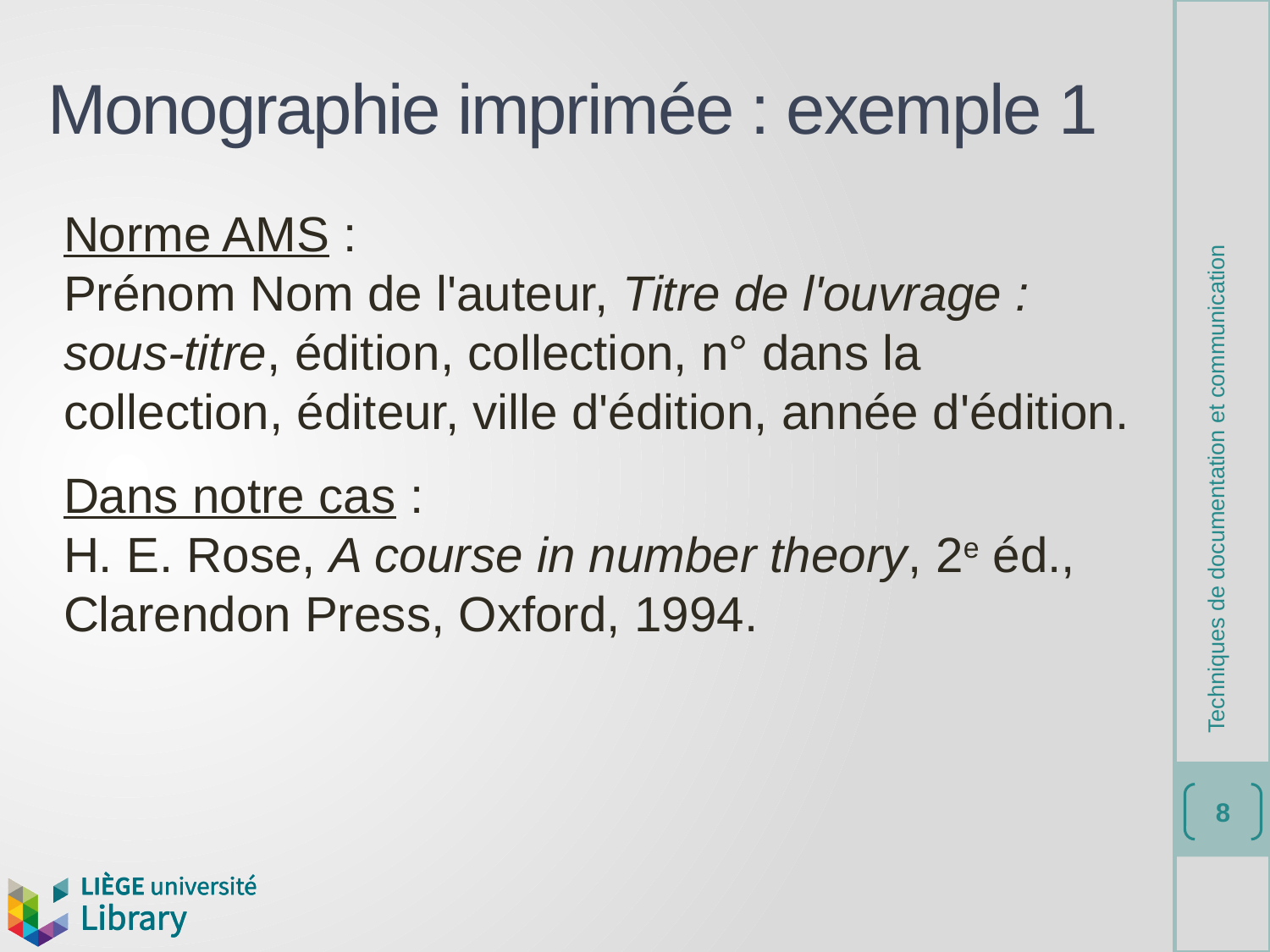

# Monographie imprimée : exemple 1
Norme AMS :
Prénom Nom de l'auteur, Titre de l'ouvrage : sous-titre, édition, collection, n° dans la collection, éditeur, ville d'édition, année d'édition.
Dans notre cas :
H. E. Rose, A course in number theory, 2e éd., Clarendon Press, Oxford, 1994.

Techniques de documentation et communication
8